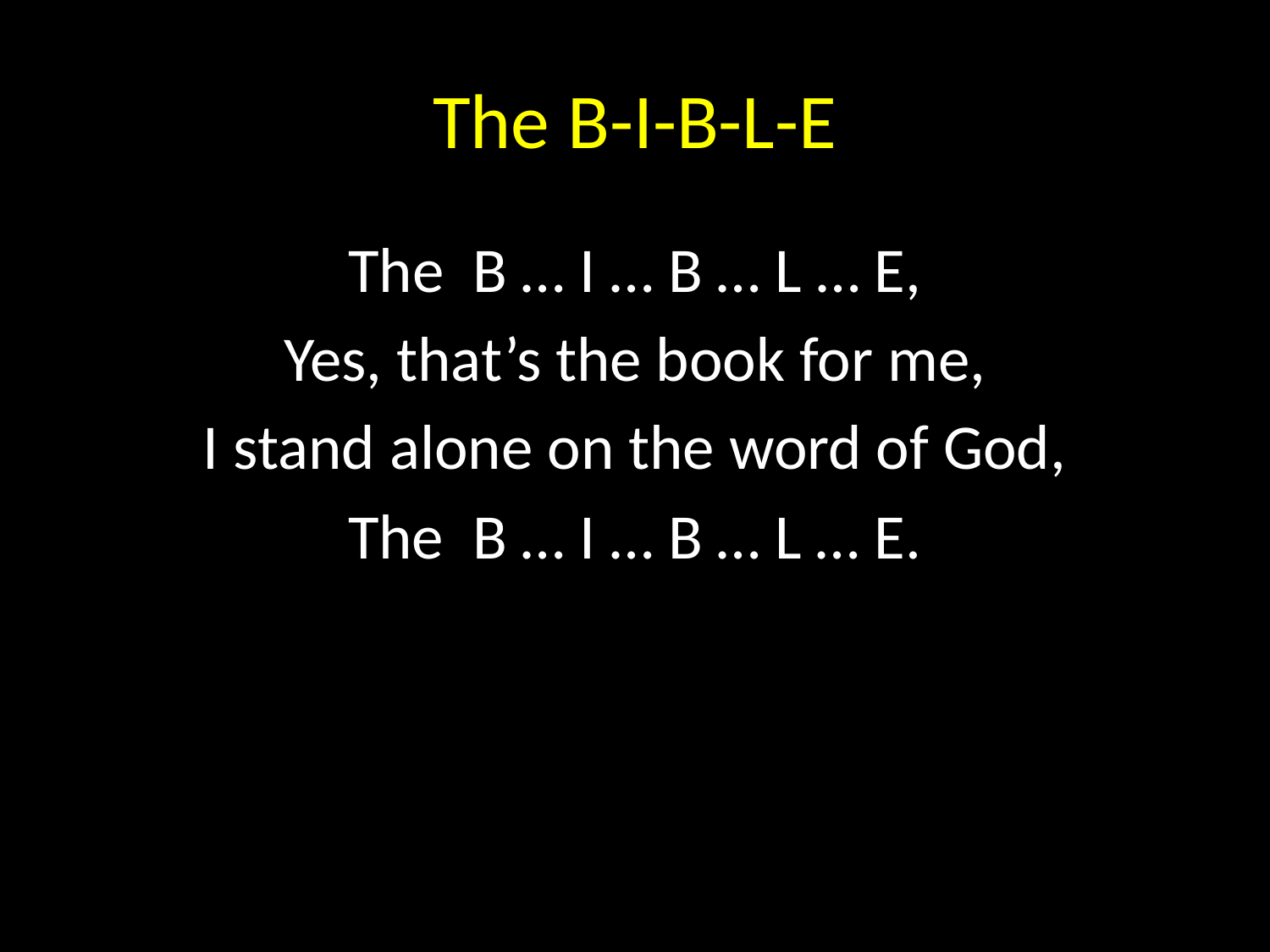

# The B-I-B-L-E
The  B … I … B … L … E,
Yes, that’s the book for me,
I stand alone on the word of God,
The  B … I … B … L … E.